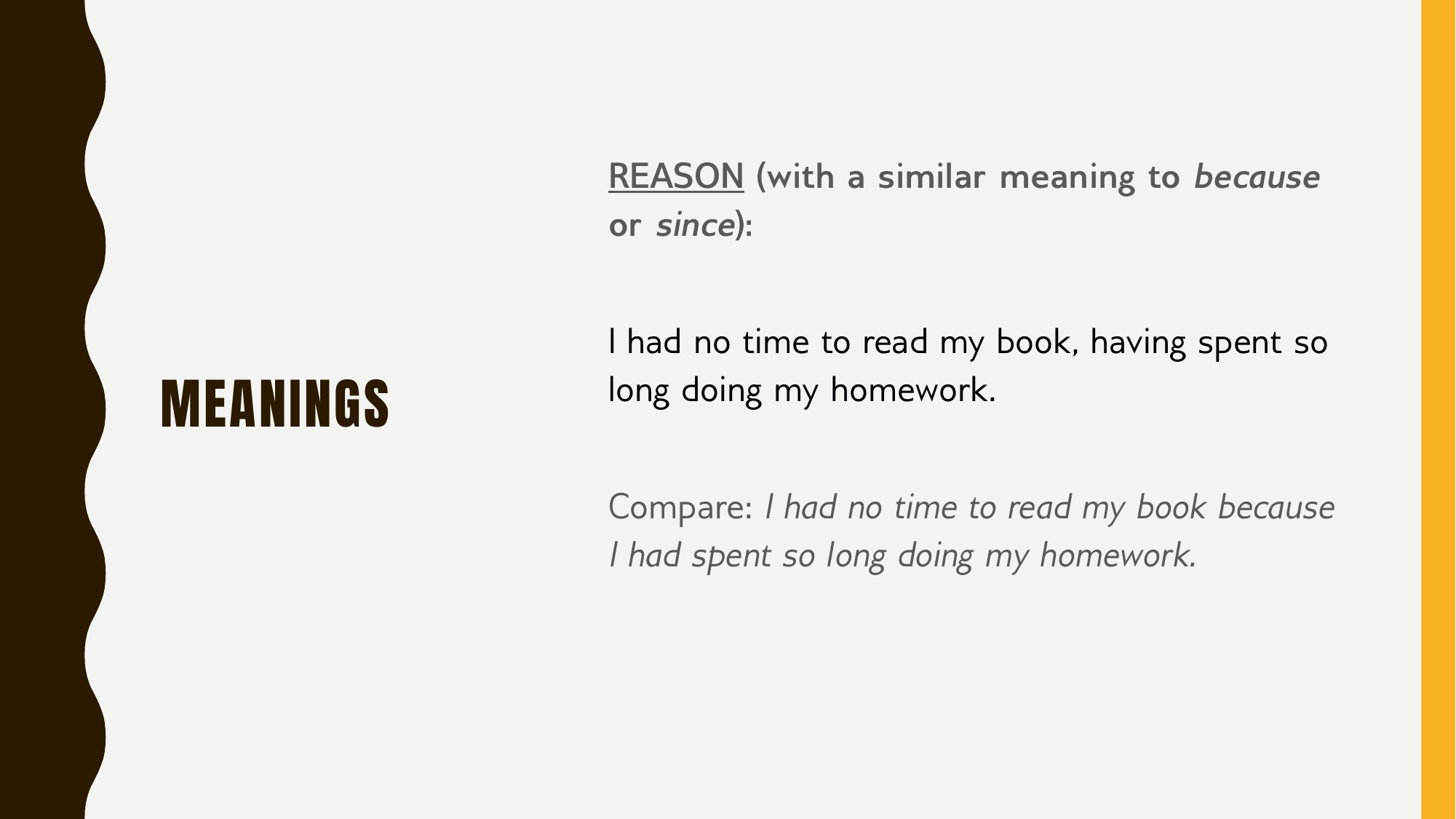

REASON (with a similar meaning to because or since):

I had no time to read my book, having spent so long doing my homework.

Compare: I had no time to read my book because I had spent so long doing my homework.

# meanings